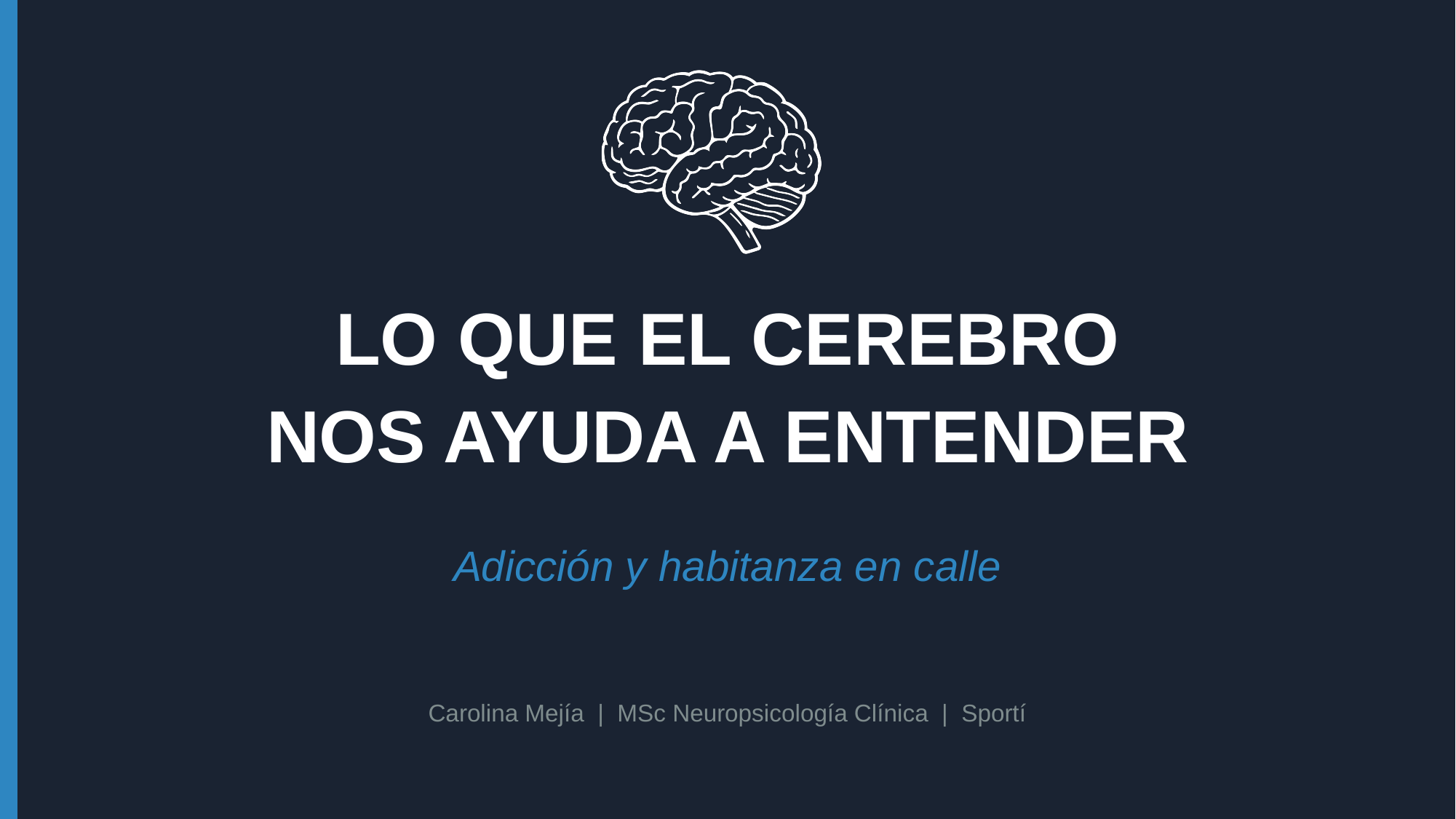

LO QUE EL CEREBRO
NOS AYUDA A ENTENDER

Adicción y habitanza en calle

Carolina Mejía  |  MSc Neuropsicología Clínica  |  Sportí